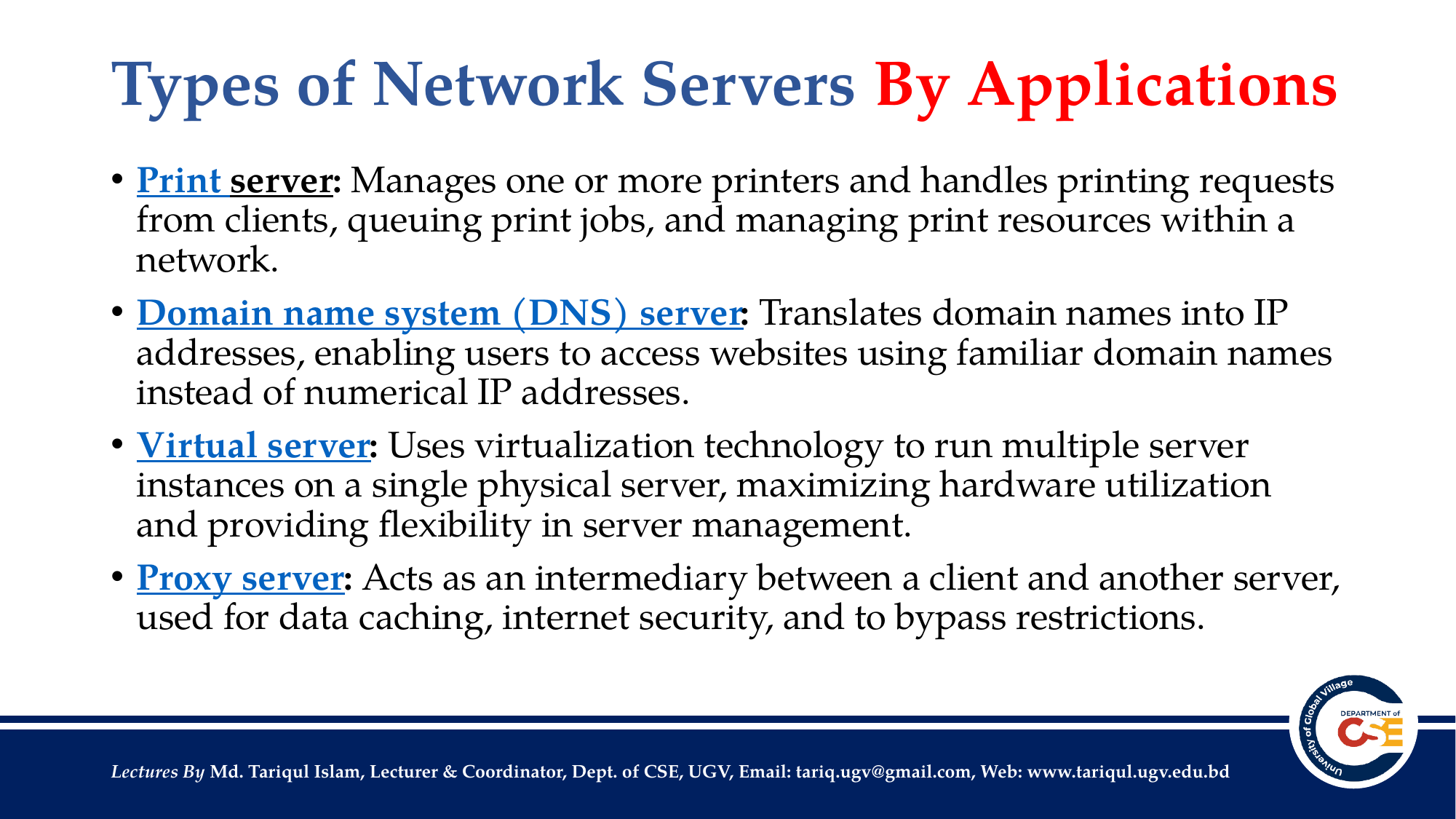

# Types of Network Servers By Applications
Print server: Manages one or more printers and handles printing requests from clients, queuing print jobs, and managing print resources within a network.
Domain name system (DNS) server: Translates domain names into IP addresses, enabling users to access websites using familiar domain names instead of numerical IP addresses.
Virtual server: Uses virtualization technology to run multiple server instances on a single physical server, maximizing hardware utilization and providing flexibility in server management.
Proxy server: Acts as an intermediary between a client and another server, used for data caching, internet security, and to bypass restrictions.